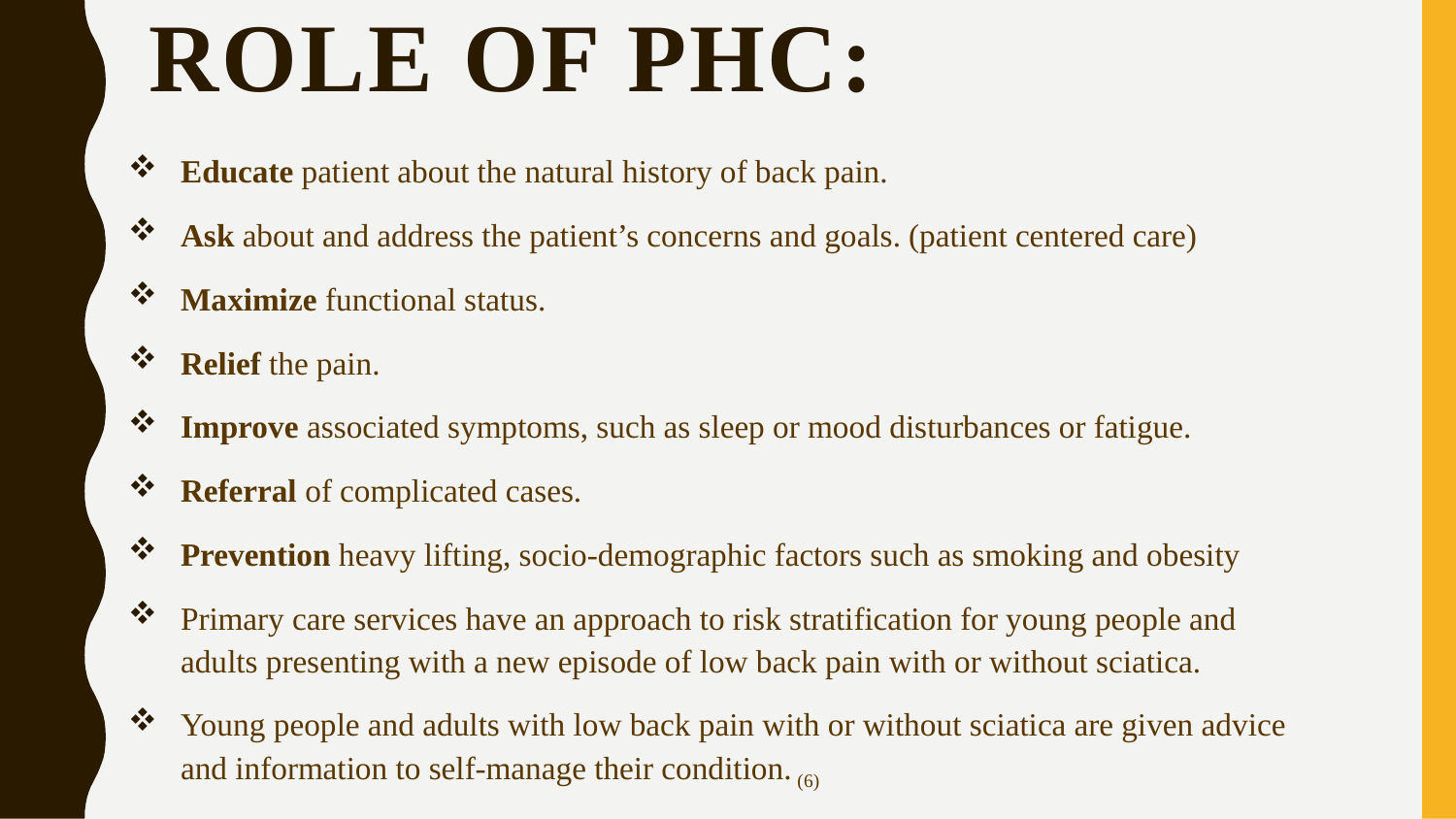

# Role of PHC:
Educate patient about the natural history of back pain.
Ask about and address the patient’s concerns and goals. (patient centered care)
Maximize functional status.
Relief the pain.
Improve associated symptoms, such as sleep or mood disturbances or fatigue.
Referral of complicated cases.
Prevention heavy lifting, socio-demographic factors such as smoking and obesity
Primary care services have an approach to risk stratification for young people and adults presenting with a new episode of low back pain with or without sciatica.
Young people and adults with low back pain with or without sciatica are given advice and information to self-manage their condition. (6)